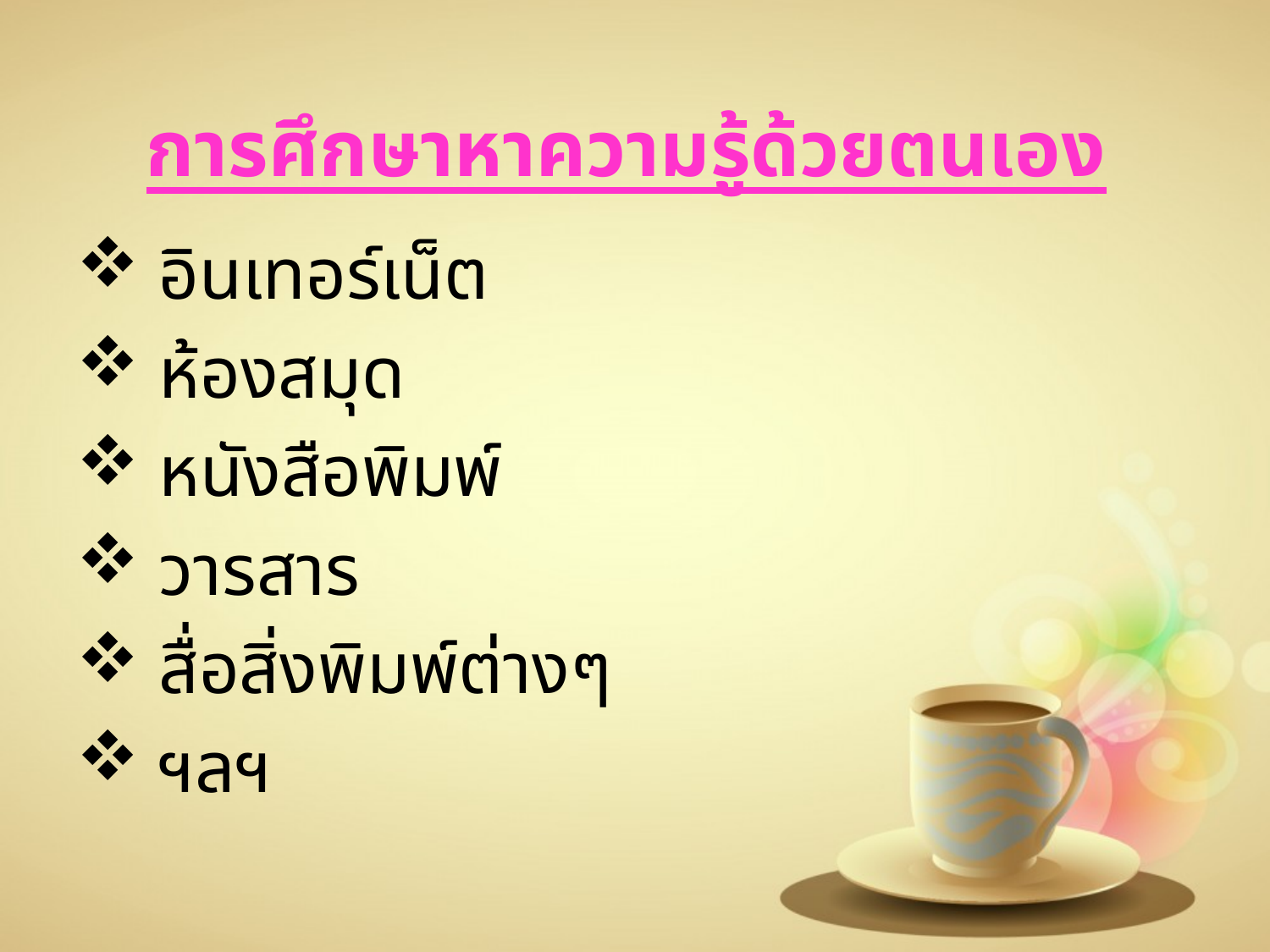

# การศึกษาหาความรู้ด้วยตนเอง
 อินเทอร์เน็ต
 ห้องสมุด
 หนังสือพิมพ์
 วารสาร
 สื่อสิ่งพิมพ์ต่างๆ
 ฯลฯ